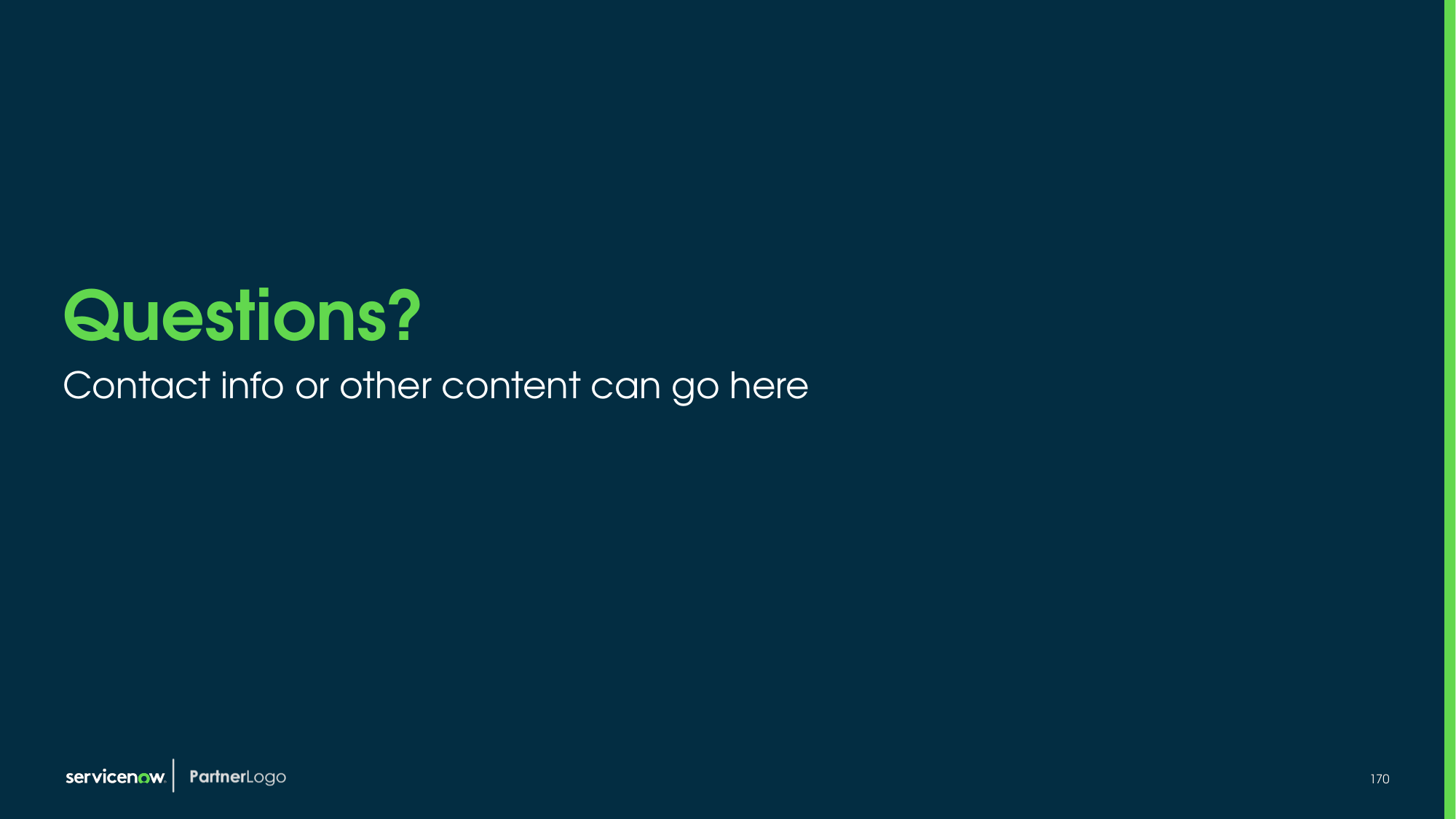

# Questions?
Contact info or other content can go here